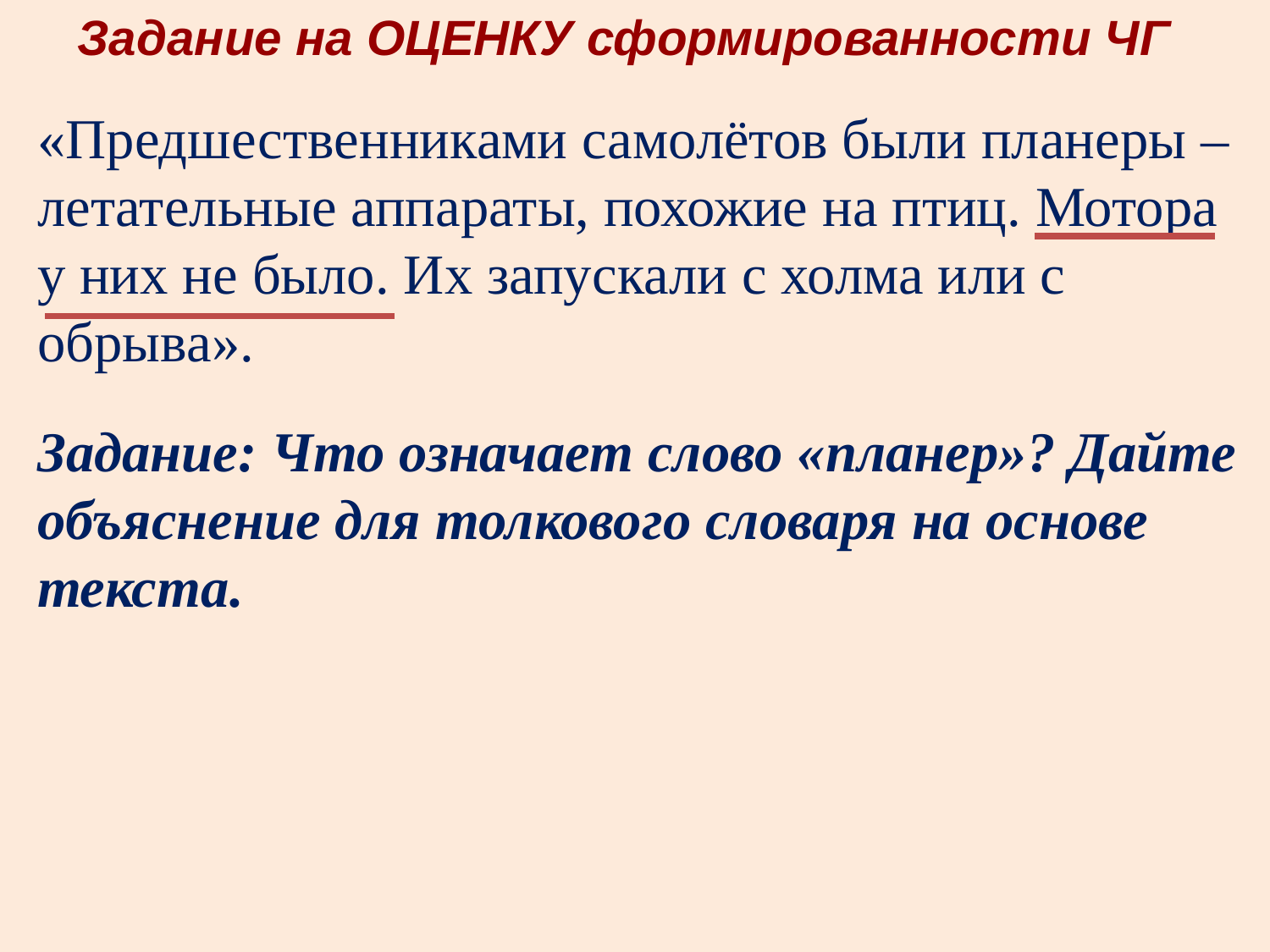

Задание на ОЦЕНКУ сформированности ЧГ
«Предшественниками самолётов были планеры – летательные аппараты, похожие на птиц. Мотора у них не было. Их запускали с холма или с обрыва».

Задание: Что означает слово «планер»? Дайте объяснение для толкового словаря на основе текста.